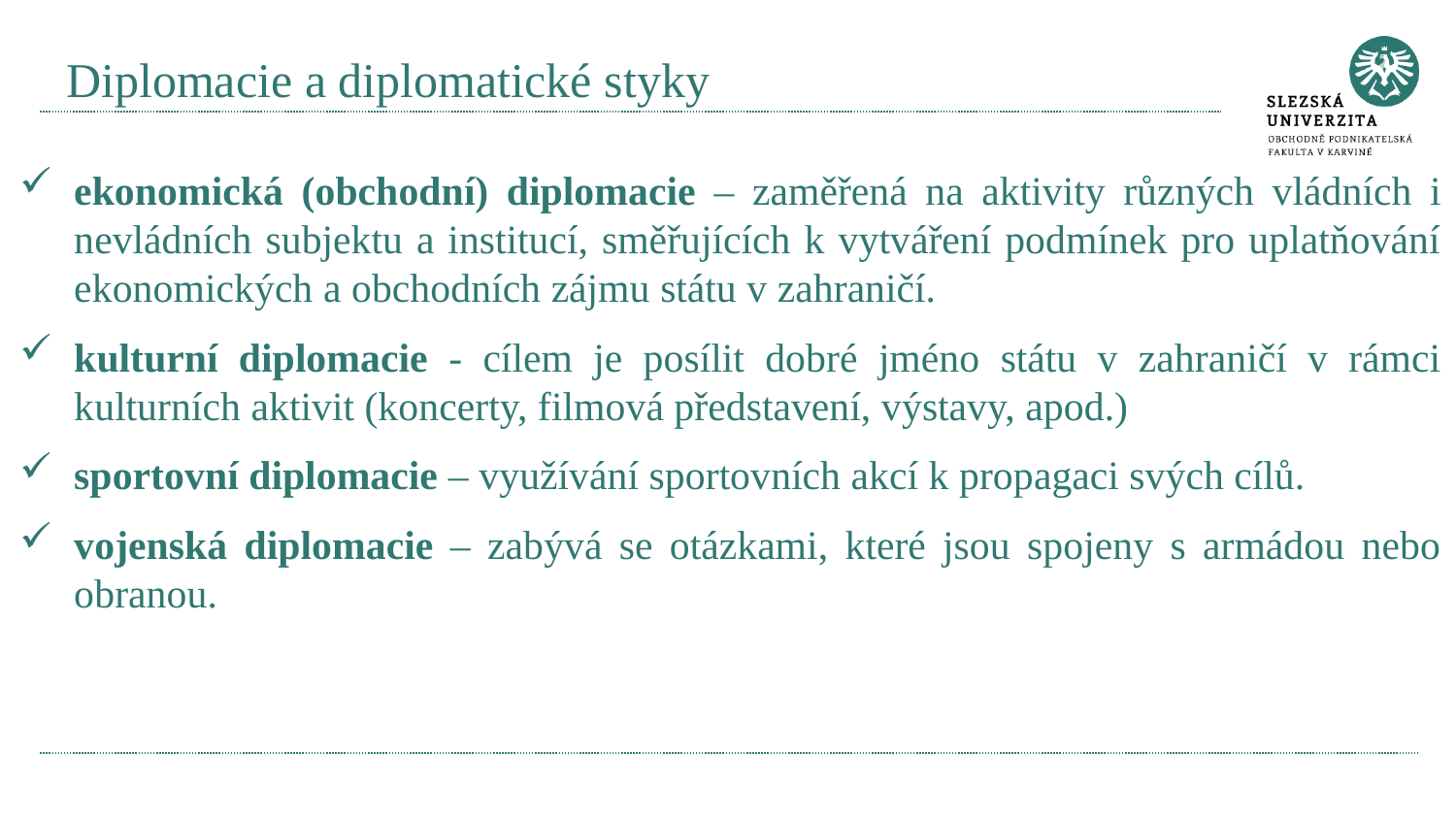

# Diplomacie a diplomatické styky
ekonomická (obchodní) diplomacie – zaměřená na aktivity různých vládních i nevládních subjektu a institucí, směřujících k vytváření podmínek pro uplatňování ekonomických a obchodních zájmu státu v zahraničí.
kulturní diplomacie - cílem je posílit dobré jméno státu v zahraničí v rámci kulturních aktivit (koncerty, filmová představení, výstavy, apod.)
sportovní diplomacie – využívání sportovních akcí k propagaci svých cílů.
vojenská diplomacie – zabývá se otázkami, které jsou spojeny s armádou nebo obranou.